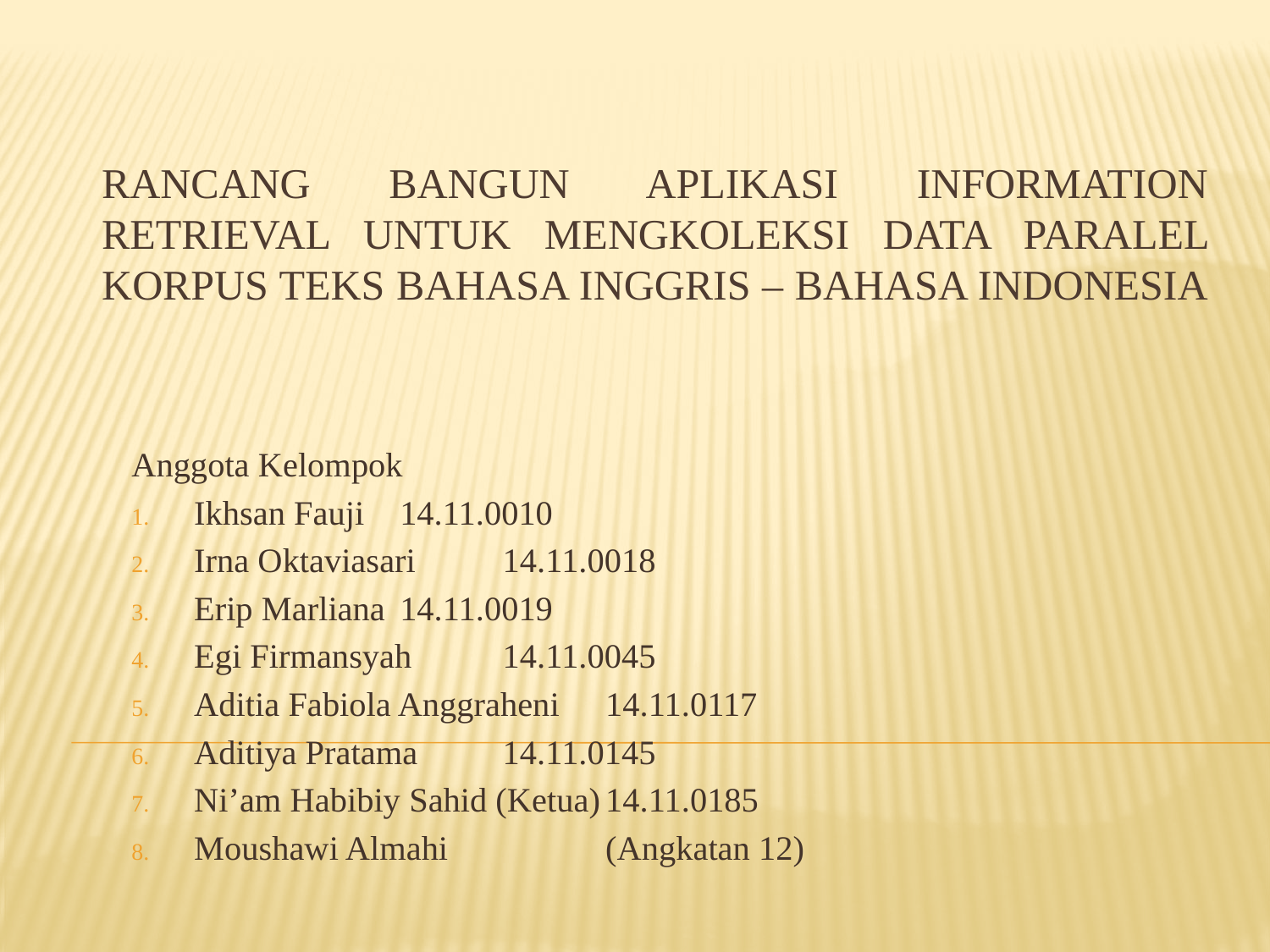

# RANCANG BANGUN APLIKASI INFORMATION RETRIEVAL UNTUK MENGKOLEKSI DATA PARALEL KORPUS TEKS BAHASA INGGRIS – BAHASA INDONESIA
Anggota Kelompok
Ikhsan Fauji			14.11.0010
Irna Oktaviasari			14.11.0018
Erip Marliana			14.11.0019
Egi Firmansyah			14.11.0045
Aditia Fabiola Anggraheni		14.11.0117
Aditiya Pratama			14.11.0145
Ni’am Habibiy Sahid (Ketua)	14.11.0185
Moushawi Almahi	 		(Angkatan 12)